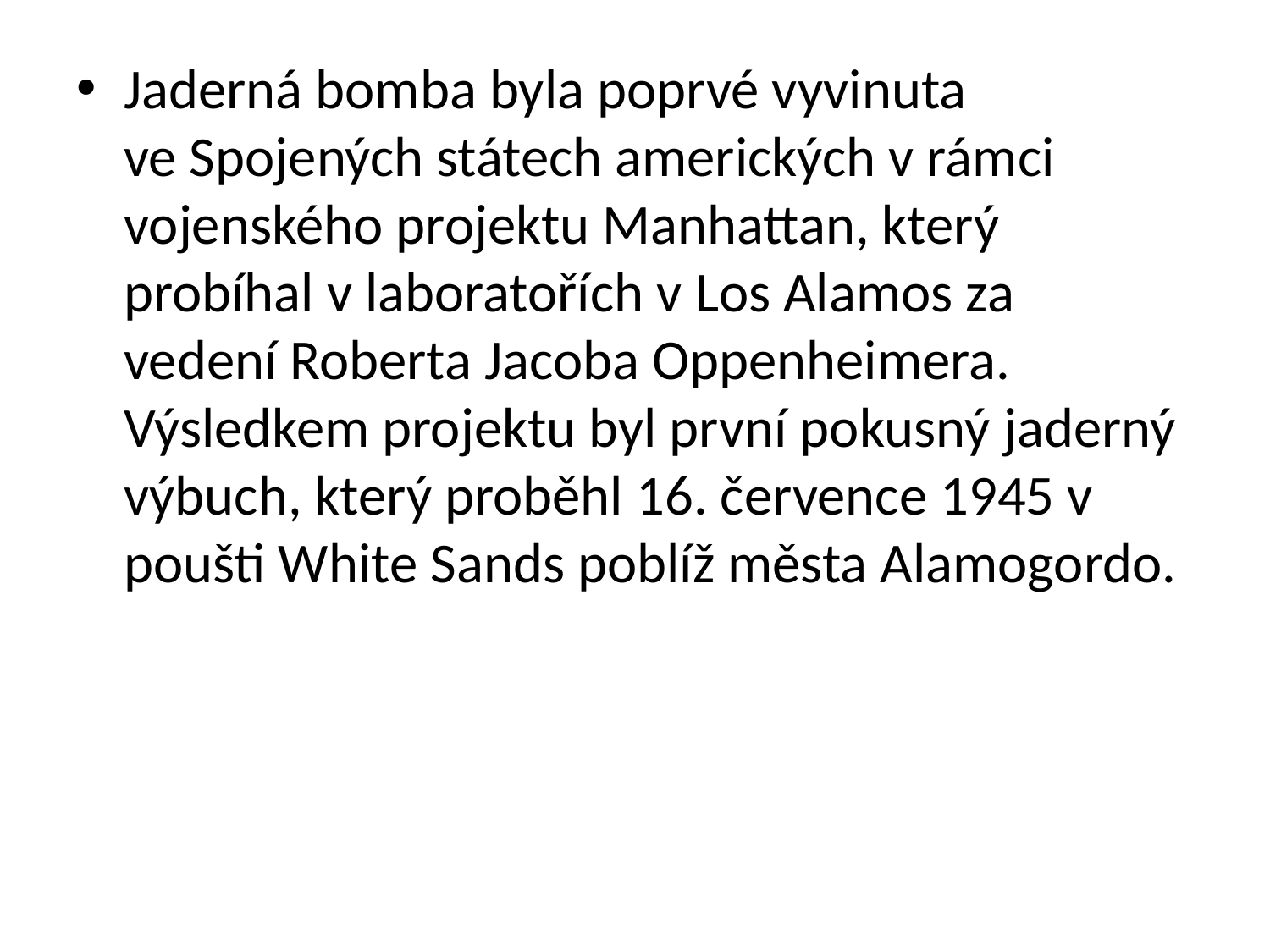

Jaderná bomba byla poprvé vyvinuta ve Spojených státech amerických v rámci vojenského projektu Manhattan, který probíhal v laboratořích v Los Alamos za vedení Roberta Jacoba Oppenheimera. Výsledkem projektu byl první pokusný jaderný výbuch, který proběhl 16. července 1945 v poušti White Sands poblíž města Alamogordo.